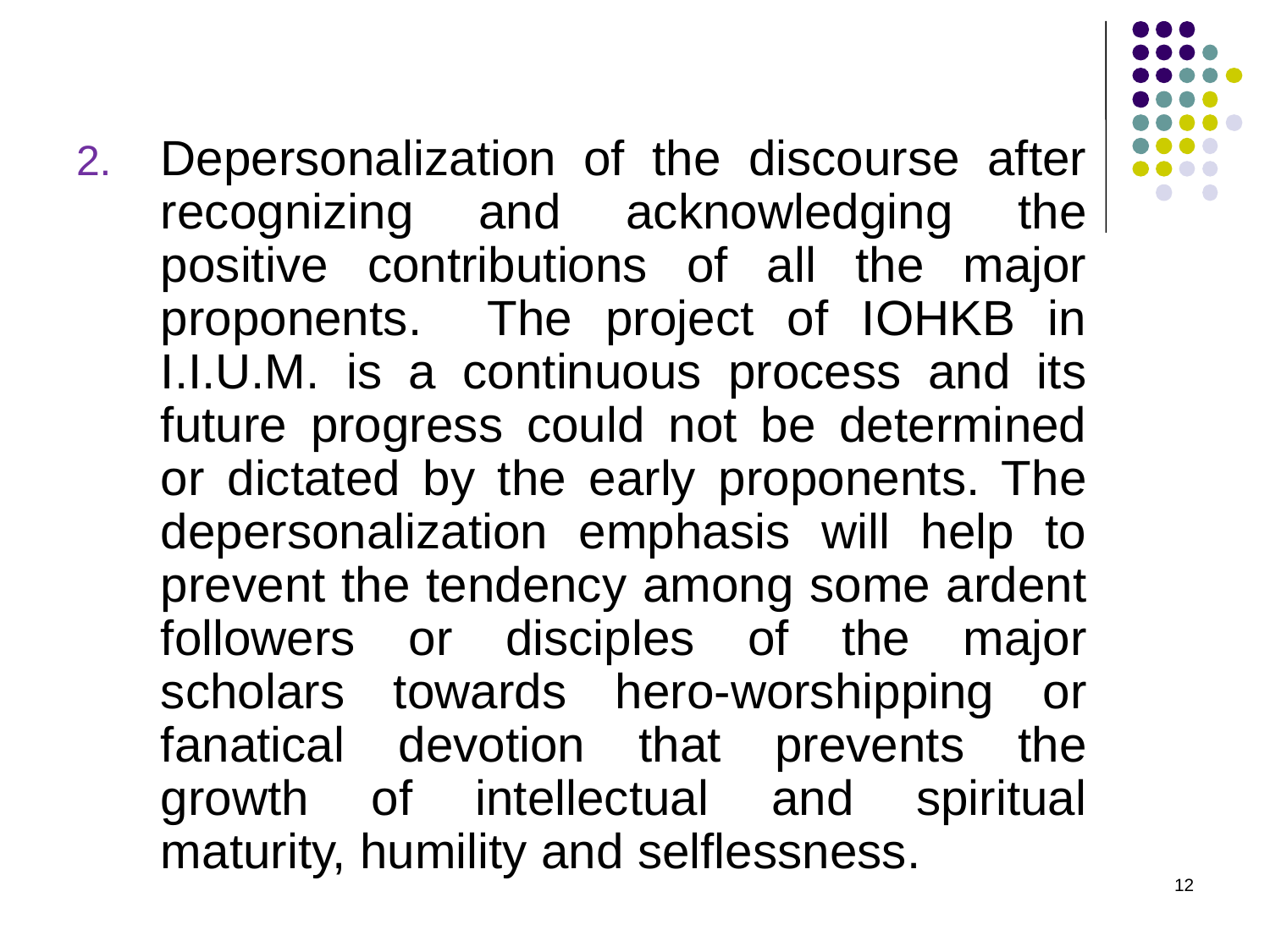

2.	Depersonalization of the discourse after recognizing and acknowledging the positive contributions of all the major proponents.  The project of IOHKB in I.I.U.M. is a continuous process and its future progress could not be determined or dictated by the early proponents. The depersonalization emphasis will help to prevent the tendency among some ardent followers or disciples of the major scholars towards hero-worshipping or fanatical devotion that prevents the growth of intellectual and spiritual maturity, humility and selflessness.
12